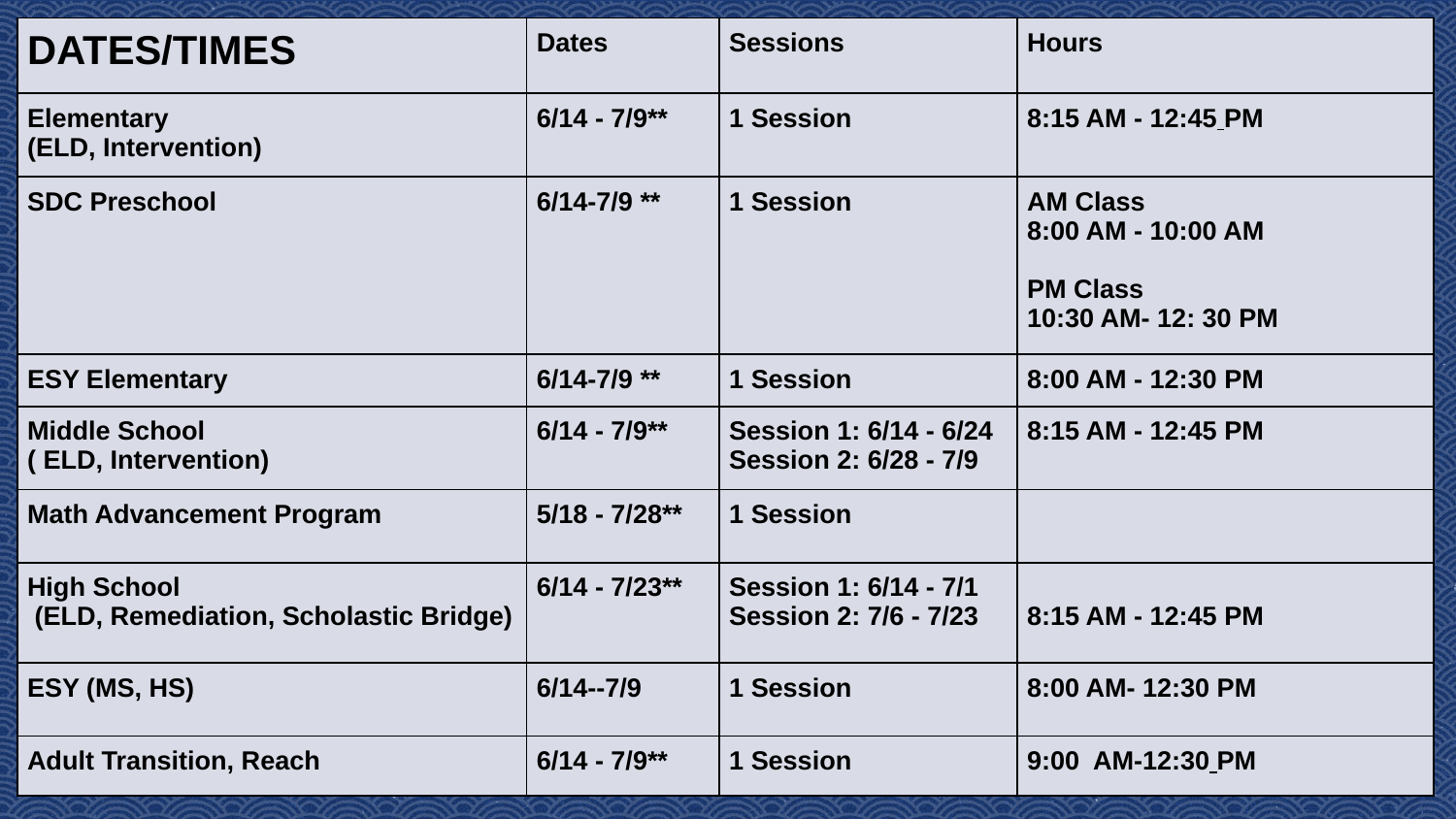

5
| DATES/TIMES | Dates | Sessions | Hours |
| --- | --- | --- | --- |
| Elementary (ELD, Intervention) | 6/14 - 7/9\*\* | 1 Session | 8:15 AM - 12:45 PM |
| SDC Preschool | 6/14-7/9 \*\* | 1 Session | AM Class 8:00 AM - 10:00 AM PM Class 10:30 AM- 12: 30 PM |
| ESY Elementary | 6/14-7/9 \*\* | 1 Session | 8:00 AM - 12:30 PM |
| Middle School ( ELD, Intervention) | 6/14 - 7/9\*\* | Session 1: 6/14 - 6/24 Session 2: 6/28 - 7/9 | 8:15 AM - 12:45 PM |
| Math Advancement Program | 5/18 - 7/28\*\* | 1 Session |  |
| High School (ELD, Remediation, Scholastic Bridge) | 6/14 - 7/23\*\* | Session 1: 6/14 - 7/1 Session 2: 7/6 - 7/23 | 8:15 AM - 12:45 PM |
| ESY (MS, HS) | 6/14--7/9 | 1 Session | 8:00 AM- 12:30 PM |
| Adult Transition, Reach | 6/14 - 7/9\*\* | 1 Session | 9:00 AM-12:30 PM |
  Dates